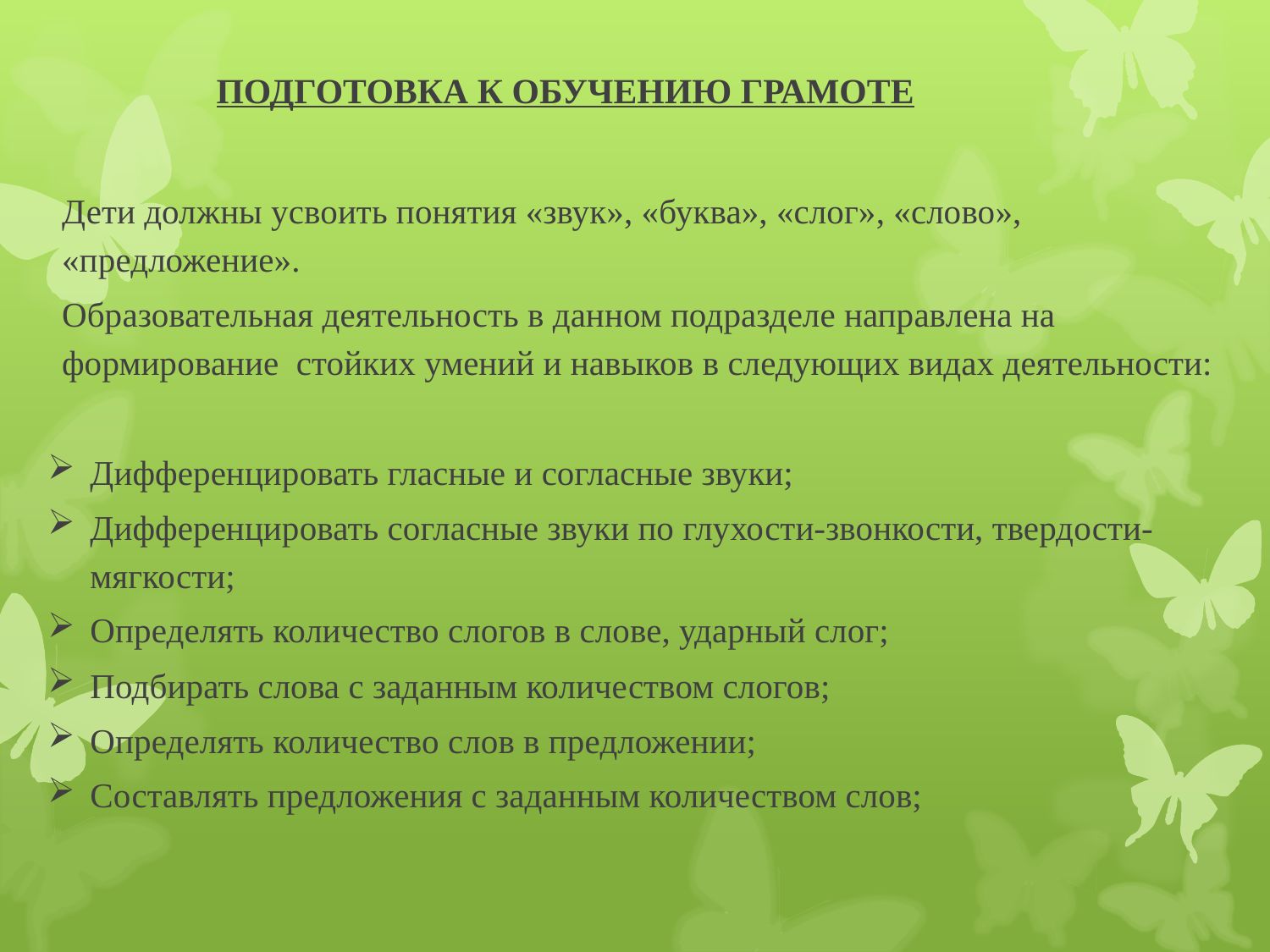

# ПОДГОТОВКА К ОБУЧЕНИЮ ГРАМОТЕ

Дети должны усвоить понятия «звук», «буква», «слог», «слово», «предложение».
Образовательная деятельность в данном подразделе направлена на формирование  стойких умений и навыков в следующих видах деятельности:

Дифференцировать гласные и согласные звуки;
Дифференцировать согласные звуки по глухости-звонкости, твердости-мягкости;
Определять количество слогов в слове, ударный слог;
Подбирать слова с заданным количеством слогов;
Определять количество слов в предложении;
Составлять предложения с заданным количеством слов;